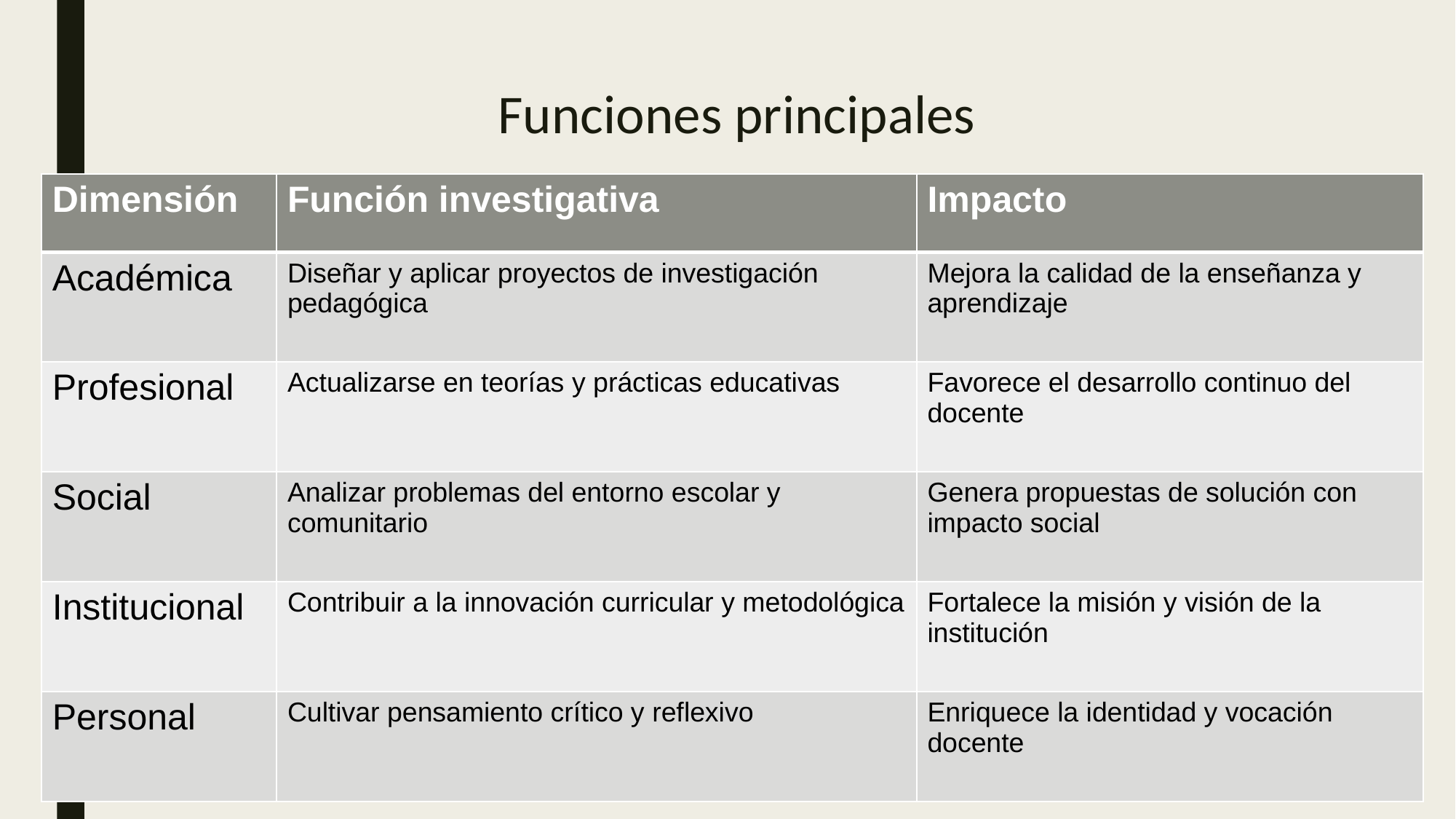

# Funciones principales
| Dimensión | Función investigativa | Impacto |
| --- | --- | --- |
| Académica | Diseñar y aplicar proyectos de investigación pedagógica | Mejora la calidad de la enseñanza y aprendizaje |
| Profesional | Actualizarse en teorías y prácticas educativas | Favorece el desarrollo continuo del docente |
| Social | Analizar problemas del entorno escolar y comunitario | Genera propuestas de solución con impacto social |
| Institucional | Contribuir a la innovación curricular y metodológica | Fortalece la misión y visión de la institución |
| Personal | Cultivar pensamiento crítico y reflexivo | Enriquece la identidad y vocación docente |